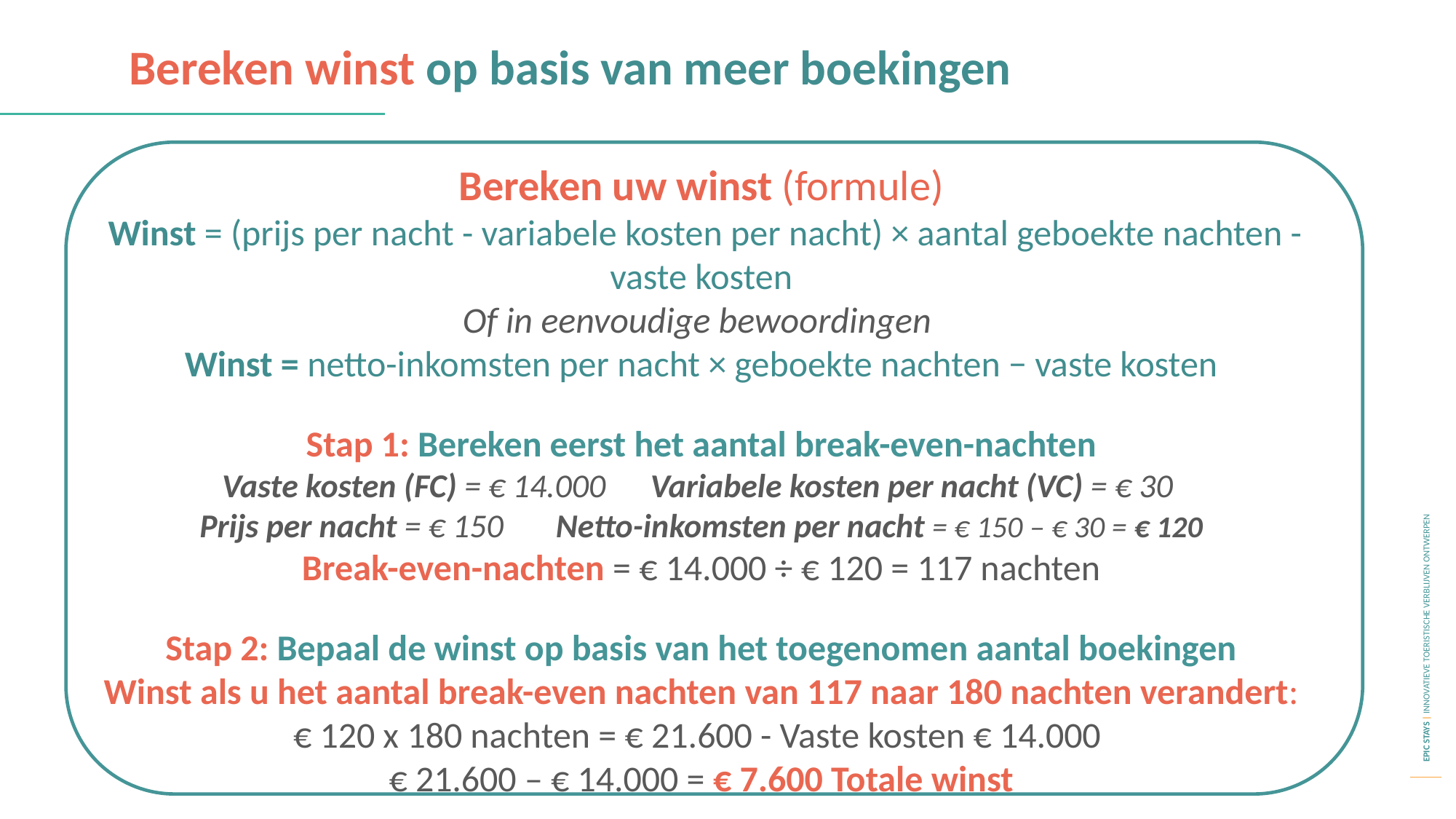

Bereken winst op basis van meer boekingen

"Hoeveel procent van het jaar moet ik geboekt zijn om break-even te draaien?"

Bereken uw winst (formule)
 Winst = (prijs per nacht - variabele kosten per nacht) × aantal geboekte nachten - vaste kosten
Of in eenvoudige bewoordingen
Winst = netto-inkomsten per nacht × geboekte nachten − vaste kosten

Stap 1: Bereken eerst het aantal break-even-nachten
Vaste kosten (FC) = € 14.000      Variabele kosten per nacht (VC) = € 30
Prijs per nacht = € 150       Netto-inkomsten per nacht = € 150 – € 30 = € 120
Break-even-nachten = € 14.000 ÷ € 120 = 117 nachten

Stap 2: Bepaal de winst op basis van het toegenomen aantal boekingen
Winst als u het aantal break-even nachten van 117 naar 180 nachten verandert:
€ 120 x 180 nachten = € 21.600 - Vaste kosten € 14.000
€ 21.600 – € 14.000 = € 7.600 Totale winst